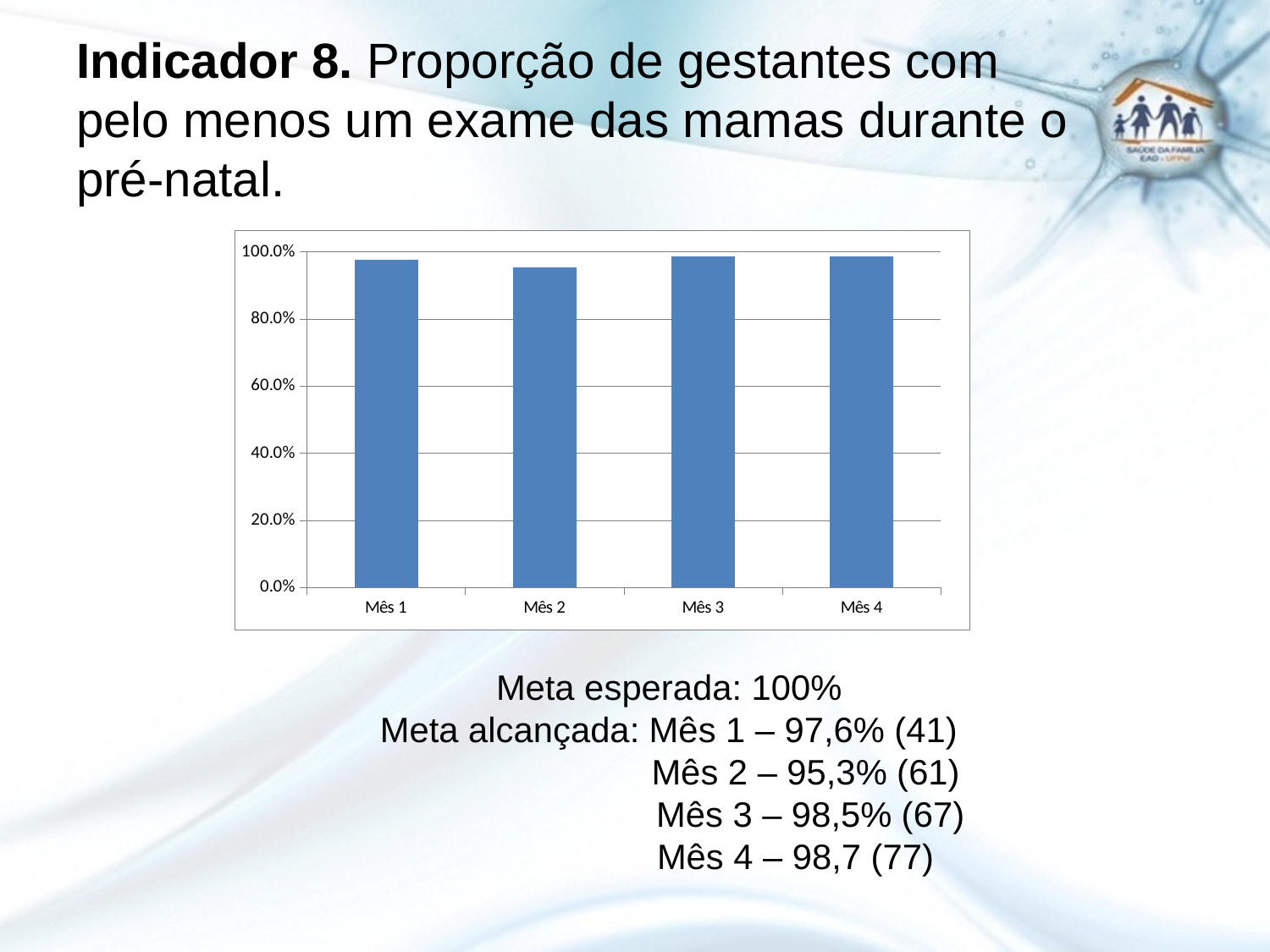

# Indicador 8. Proporção de gestantes com pelo menos um exame das mamas durante o pré-natal.

### Chart

| Category | Proporção de gestantes com  pelo menos um exame das mamas durante o pré-natal |
|---|---|
| Mês 1 | 0.9761904761904768 |
| Mês 2 | 0.9531250000000002 |
| Mês 3 | 0.9852941176470589 |
| Mês 4 | 0.9871794871794874 |

Meta esperada: 100%
Meta alcançada: Mês 1 – 97,6% (41)
		  Mês 2 – 95,3% (61)
		   Mês 3 – 98,5% (67)
                          Mês 4 – 98,7 (77)